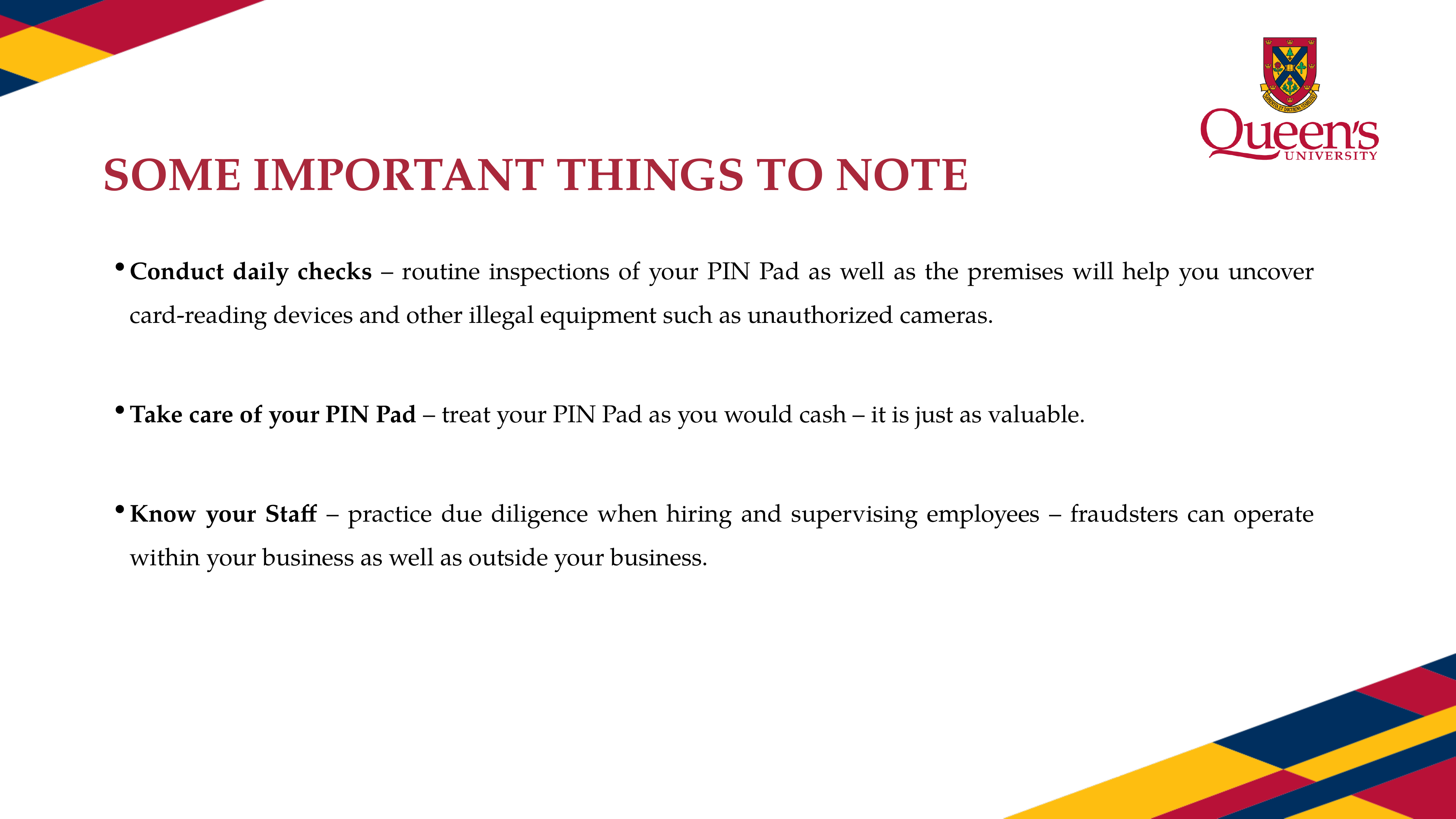

SOME IMPORTANT THINGS TO NOTE

Conduct daily checks – routine inspections of your PIN Pad as well as the premises will help you uncover card-reading devices and other illegal equipment such as unauthorized cameras.

Take care of your PIN Pad – treat your PIN Pad as you would cash – it is just as valuable.

Know your Staff – practice due diligence when hiring and supervising employees – fraudsters can operate within your business as well as outside your business.